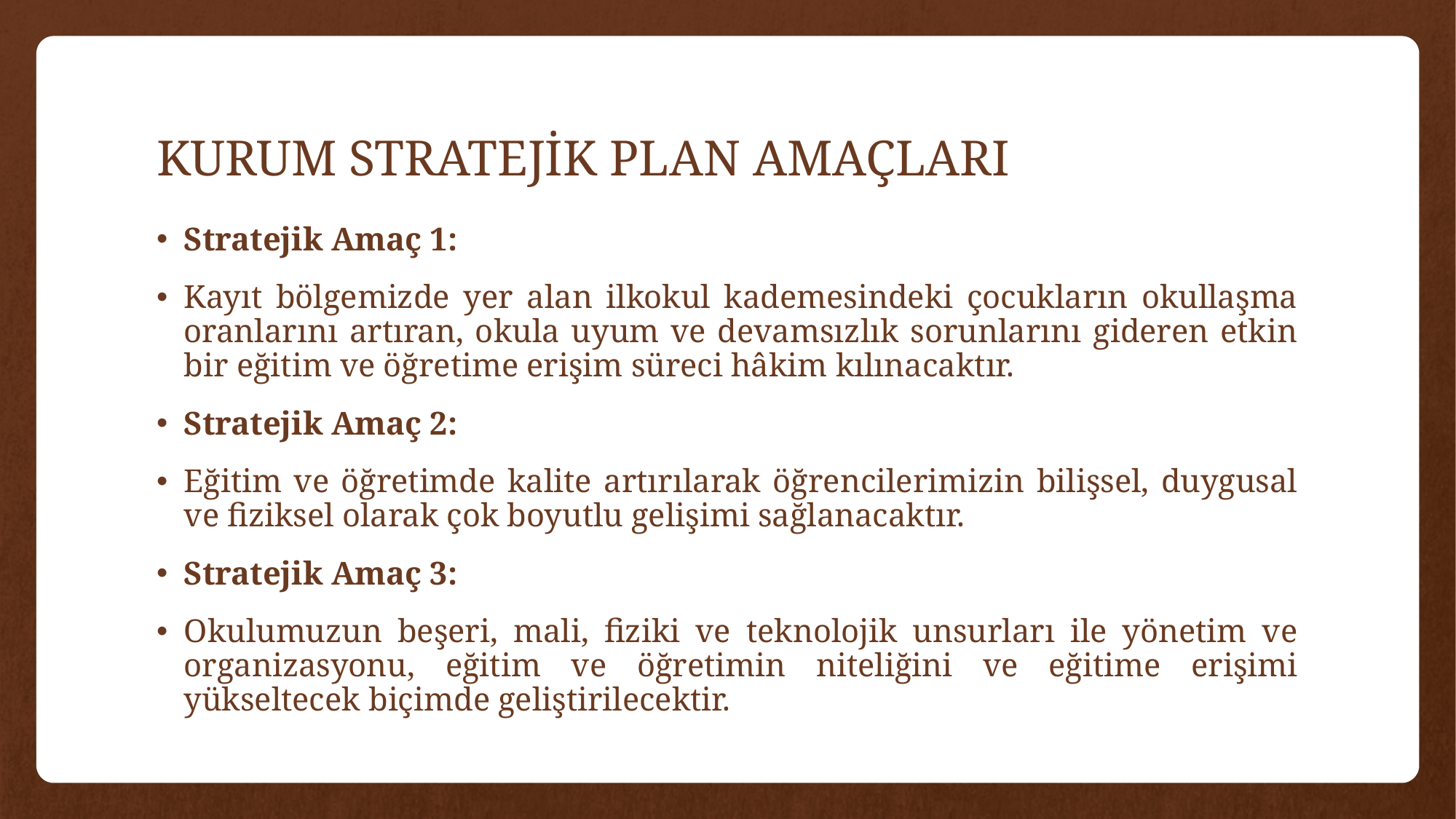

# KURUM STRATEJİK PLAN AMAÇLARI
Stratejik Amaç 1:
Kayıt bölgemizde yer alan ilkokul kademesindeki çocukların okullaşma oranlarını artıran, okula uyum ve devamsızlık sorunlarını gideren etkin bir eğitim ve öğretime erişim süreci hâkim kılınacaktır.
Stratejik Amaç 2:
Eğitim ve öğretimde kalite artırılarak öğrencilerimizin bilişsel, duygusal ve fiziksel olarak çok boyutlu gelişimi sağlanacaktır.
Stratejik Amaç 3:
Okulumuzun beşeri, mali, fiziki ve teknolojik unsurları ile yönetim ve organizasyonu, eğitim ve öğretimin niteliğini ve eğitime erişimi yükseltecek biçimde geliştirilecektir.